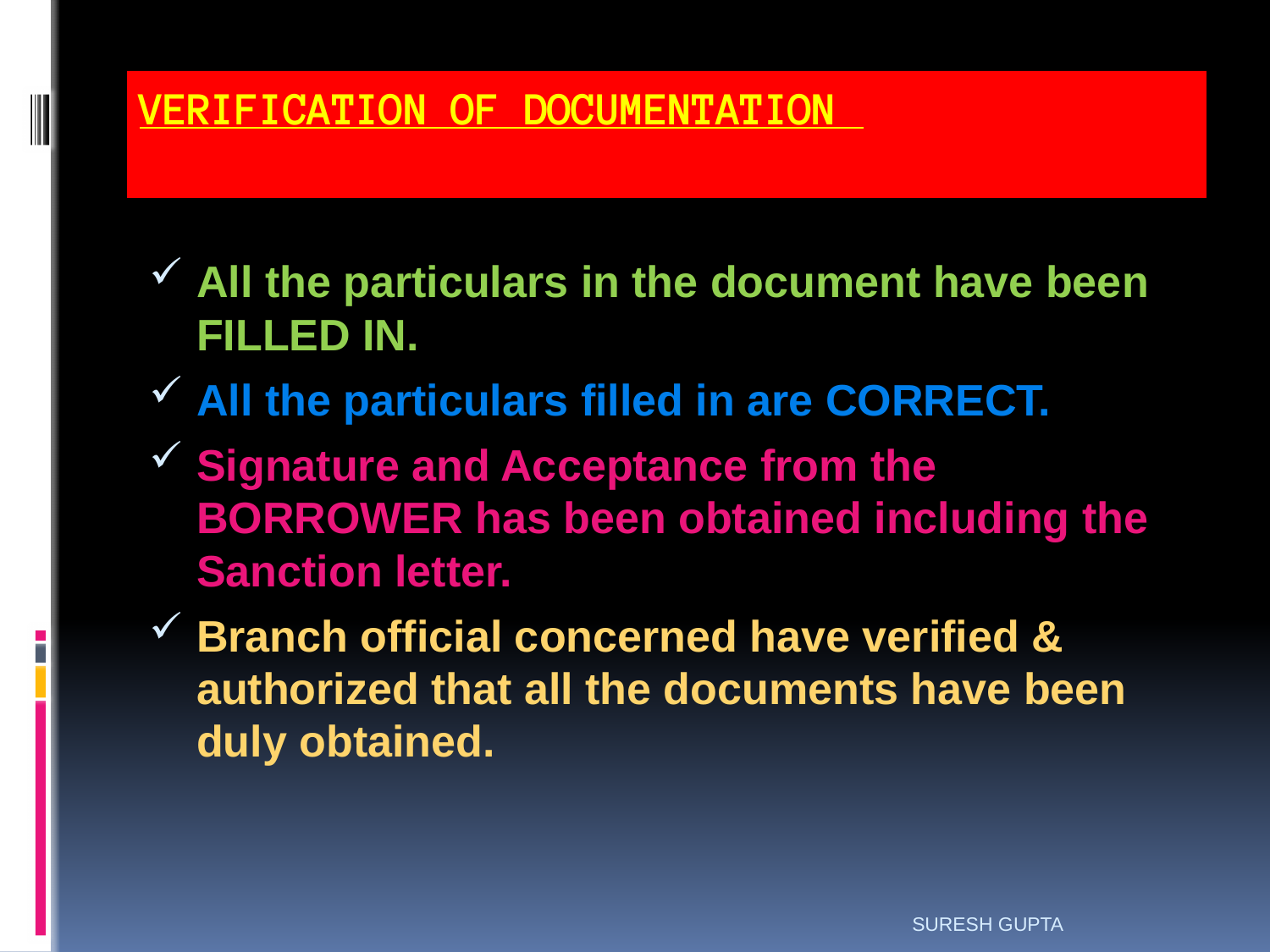

# VERIFICATION OF DOCUMENTATION
All the particulars in the document have been FILLED IN.
All the particulars filled in are CORRECT.
Signature and Acceptance from the BORROWER has been obtained including the Sanction letter.
Branch official concerned have verified & authorized that all the documents have been duly obtained.

SURESH GUPTA